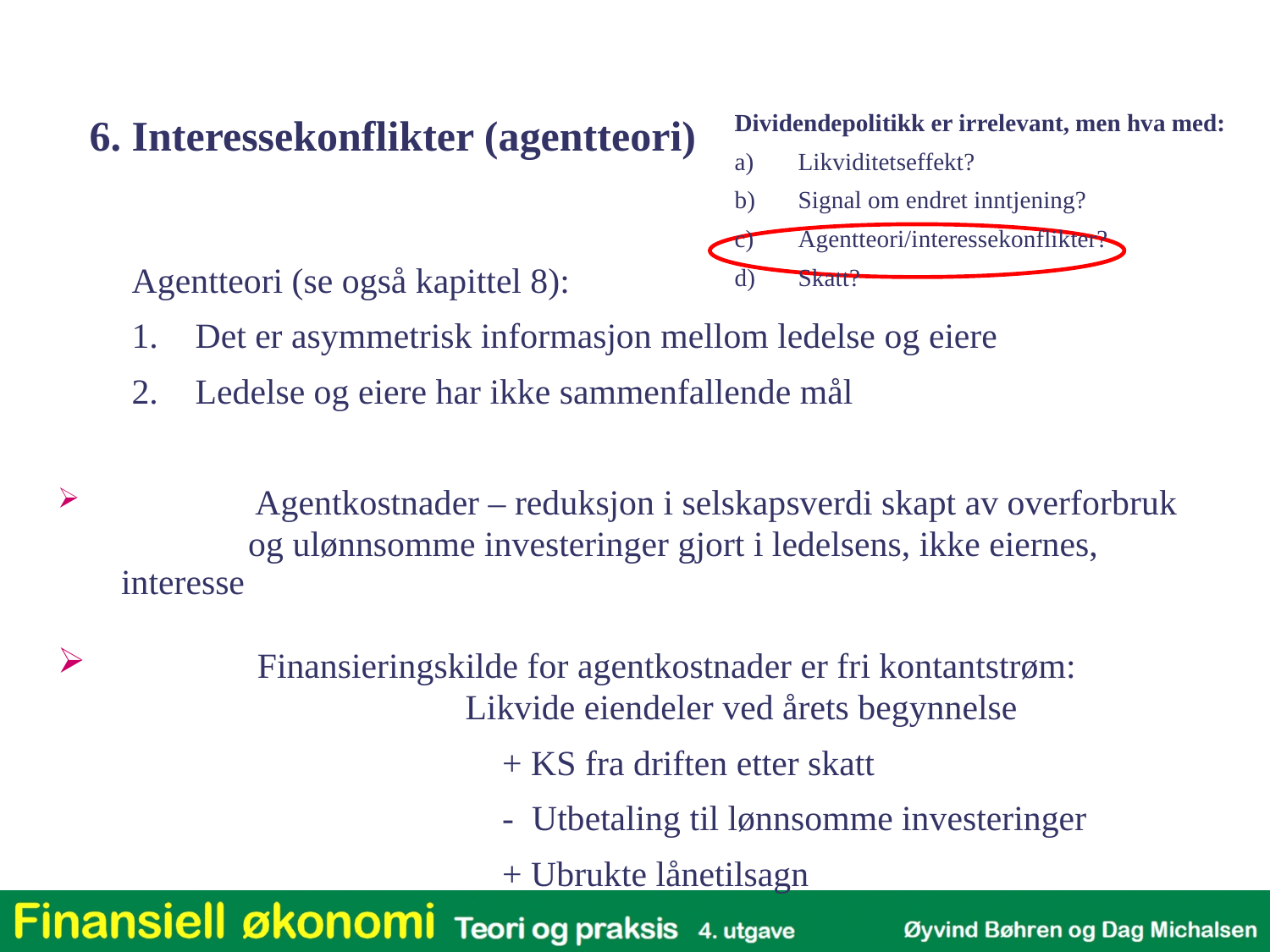

6. Interessekonflikter (agentteori)
Dividendepolitikk er irrelevant, men hva med:
Likviditetseffekt?
Signal om endret inntjening?
Agentteori/interessekonflikter?
Skatt?

Agentteori (se også kapittel 8):
Det er asymmetrisk informasjon mellom ledelse og eiere
Ledelse og eiere har ikke sammenfallende mål
	 Agentkostnader – reduksjon i selskapsverdi skapt av overforbruk
		og ulønnsomme investeringer gjort i ledelsens, ikke eiernes, interesse

	 Finansieringskilde for agentkostnader er fri kontantstrøm:
			   Likvide eiendeler ved årets begynnelse
				+ KS fra driften etter skatt
				-  Utbetaling til lønnsomme investeringer
				+ Ubrukte lånetilsagn